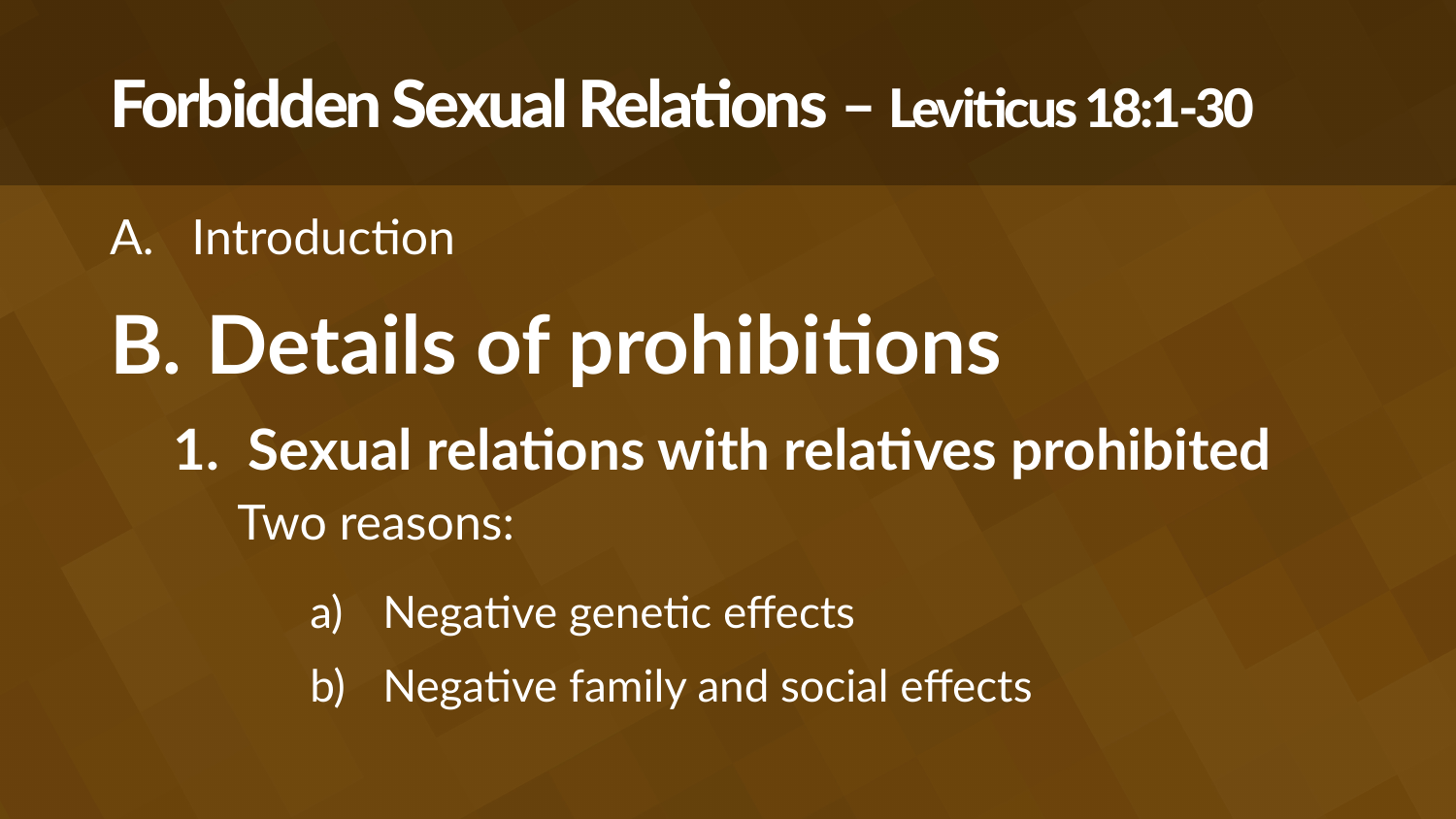

# Forbidden Sexual Relations – Leviticus 18:1-30
Introduction
Details of prohibitions
Sexual relations with relatives prohibited
Two reasons:
Negative genetic effects
Negative family and social effects